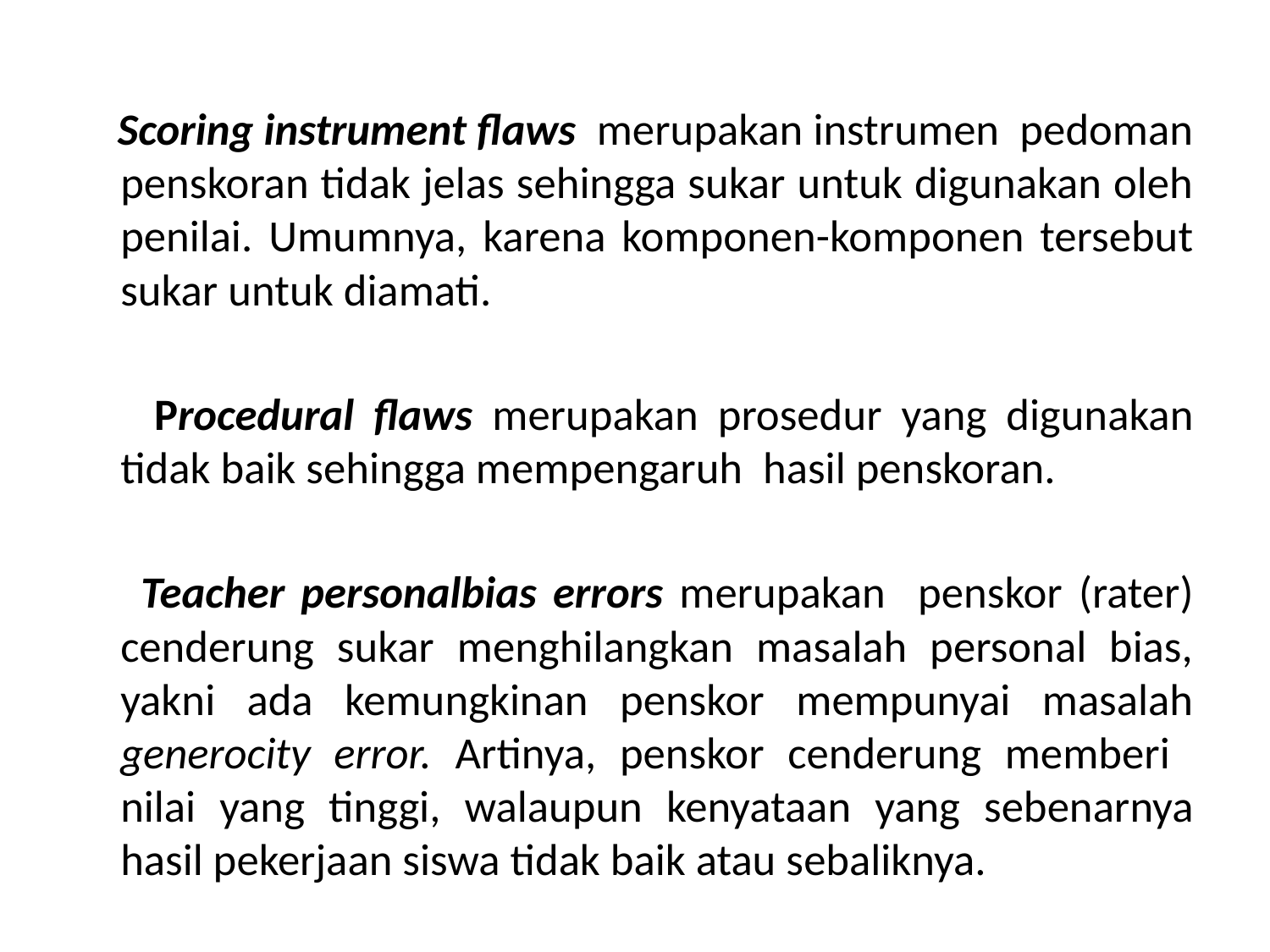

Scoring instrument flaws  merupakan instrumen  pedoman penskoran tidak jelas sehingga sukar untuk digunakan oleh penilai. Umumnya, karena komponen-komponen tersebut sukar untuk diamati.

    Procedural flaws merupakan prosedur yang digunakan tidak baik sehingga mempengaruh  hasil penskoran.

    Teacher personalbias errors merupakan  penskor (rater) cenderung sukar menghilangkan masalah personal bias, yakni ada kemungkinan penskor mempunyai masalah generocity error. Artinya, penskor cenderung memberi  nilai yang tinggi, walaupun kenyataan yang sebenarnya hasil pekerjaan siswa tidak baik atau sebaliknya.